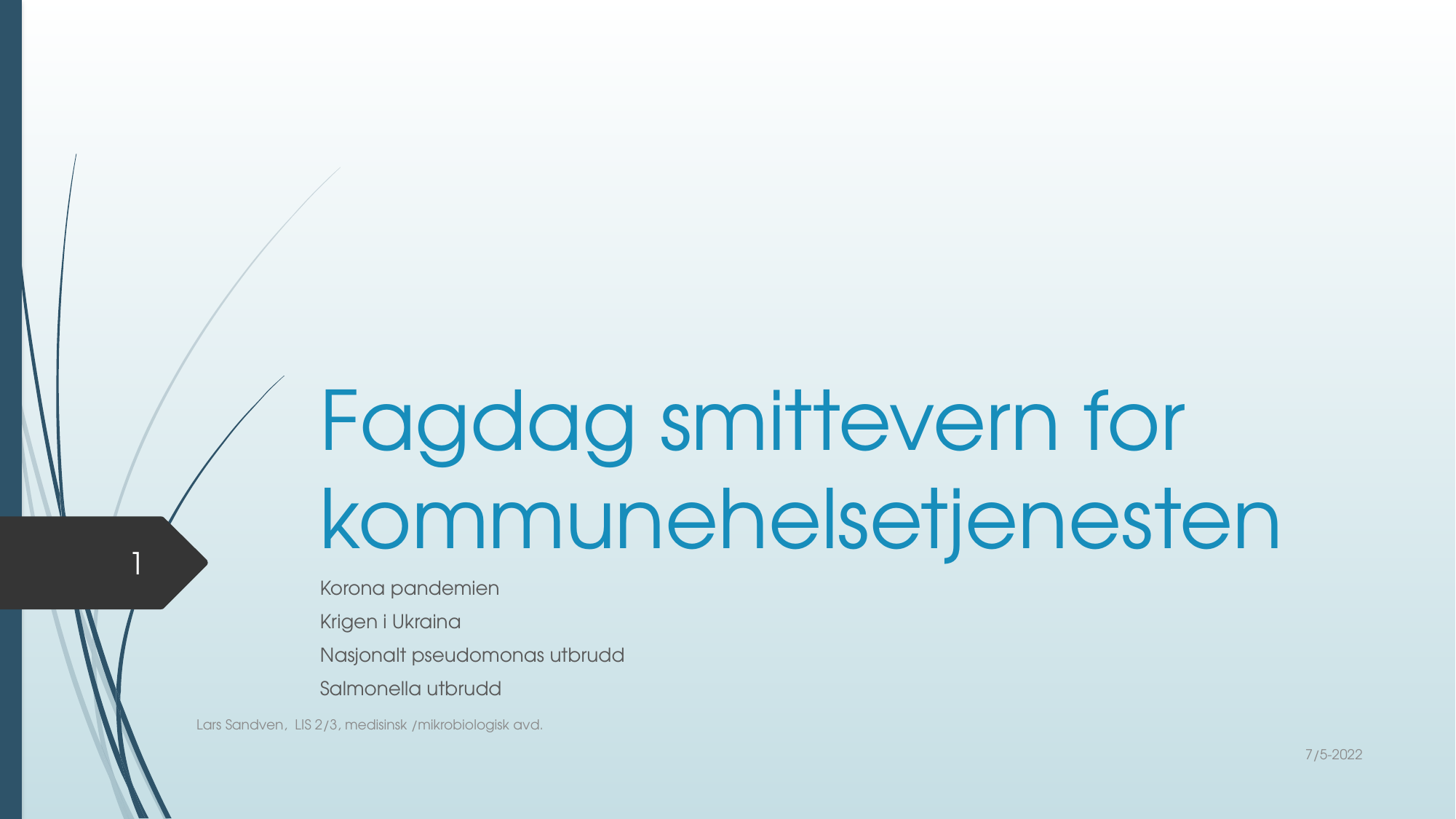

# Fagdag smittevern for kommunehelsetjenesten
1
Korona pandemien
Krigen i Ukraina
Nasjonalt pseudomonas utbrudd
Salmonella utbrudd

Lars Sandven,  LIS 2/3, medisinsk /mikrobiologisk avd.

7/5-2022